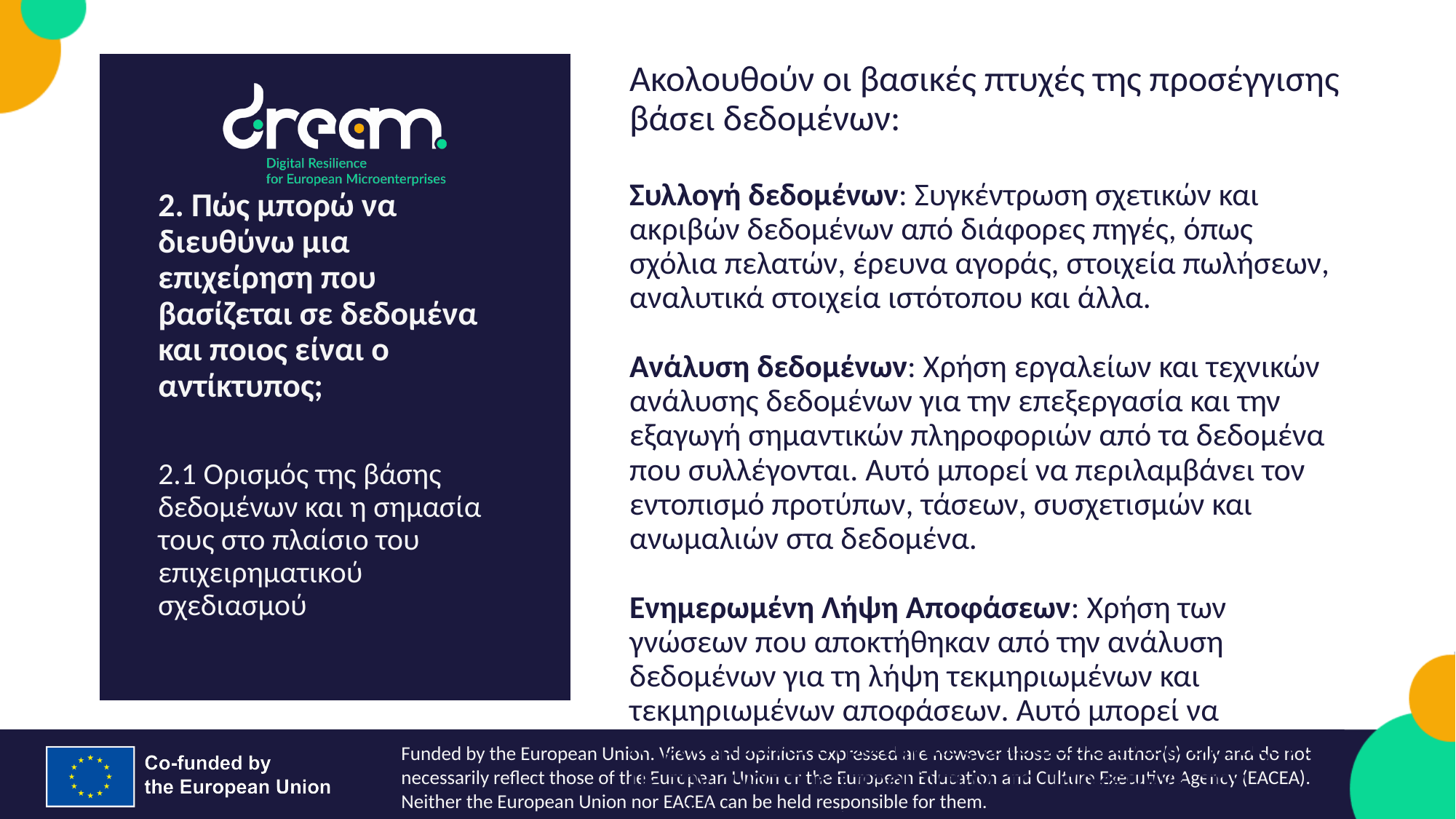

Ακολουθούν οι βασικές πτυχές της προσέγγισης βάσει δεδομένων:

Συλλογή δεδομένων: Συγκέντρωση σχετικών και ακριβών δεδομένων από διάφορες πηγές, όπως σχόλια πελατών, έρευνα αγοράς, στοιχεία πωλήσεων, αναλυτικά στοιχεία ιστότοπου και άλλα.

Ανάλυση δεδομένων: Χρήση εργαλείων και τεχνικών ανάλυσης δεδομένων για την επεξεργασία και την εξαγωγή σημαντικών πληροφοριών από τα δεδομένα που συλλέγονται. Αυτό μπορεί να περιλαμβάνει τον εντοπισμό προτύπων, τάσεων, συσχετισμών και ανωμαλιών στα δεδομένα.

Ενημερωμένη Λήψη Αποφάσεων: Χρήση των γνώσεων που αποκτήθηκαν από την ανάλυση δεδομένων για τη λήψη τεκμηριωμένων και τεκμηριωμένων αποφάσεων. Αυτό μπορεί να περιλαμβάνει στρατηγικές αποφάσεις που σχετίζονται με την ανάπτυξη προϊόντων, το μάρκετινγκ, την τιμολόγηση και την κατανομή πόρων.

2. Πώς μπορώ να διευθύνω μια επιχείρηση που βασίζεται σε δεδομένα και ποιος είναι ο αντίκτυπος;
2.1 Ορισμός της βάσης δεδομένων και η σημασία τους στο πλαίσιο του επιχειρηματικού σχεδιασμού